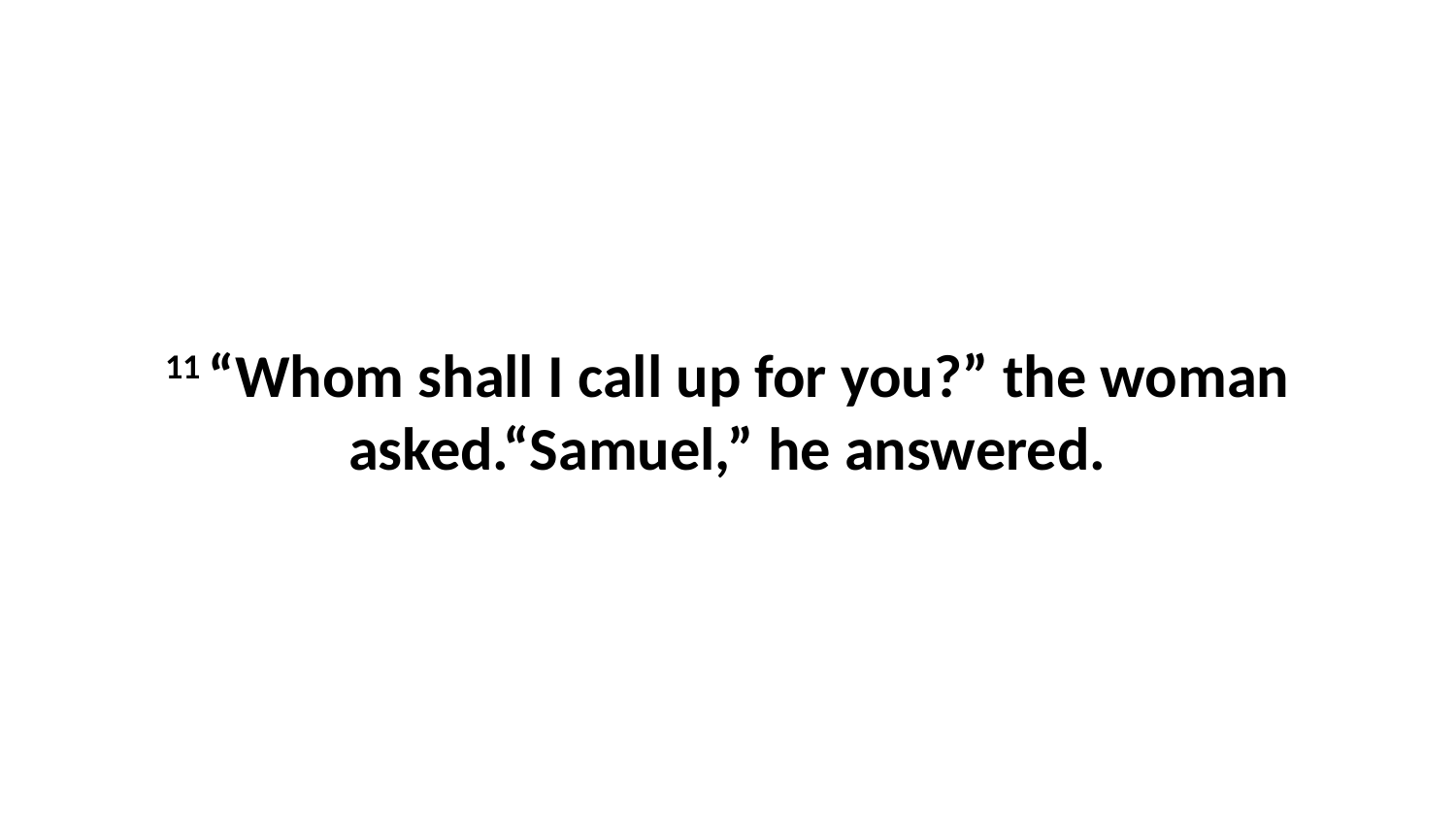

11 “Whom shall I call up for you?” the woman asked.“Samuel,” he answered.